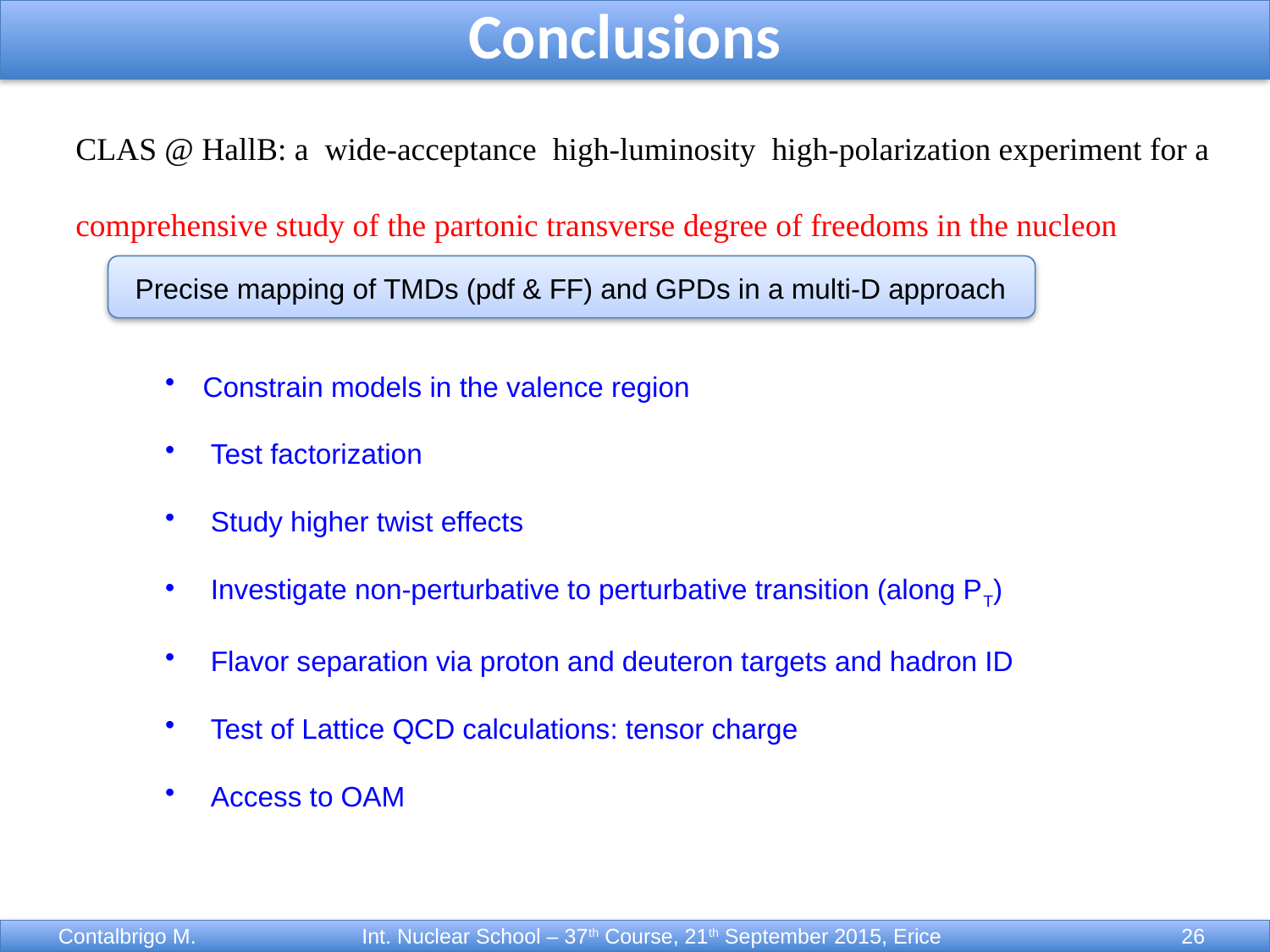

Conclusions
CLAS @ HallB: a  wide-acceptance  high-luminosity  high-polarization experiment for a
comprehensive study of the partonic transverse degree of freedoms in the nucleon

Precise mapping of TMDs (pdf & FF) and GPDs in a multi-D approach

 Constrain models in the valence region

  Test factorization

  Study higher twist effects

  Investigate non-perturbative to perturbative transition (along PT)

  Flavor separation via proton and deuteron targets and hadron ID

  Test of Lattice QCD calculations: tensor charge

  Access to OAM
Int. Nuclear School – 37th Course, 21th September 2015, Erice
Contalbrigo M.
26